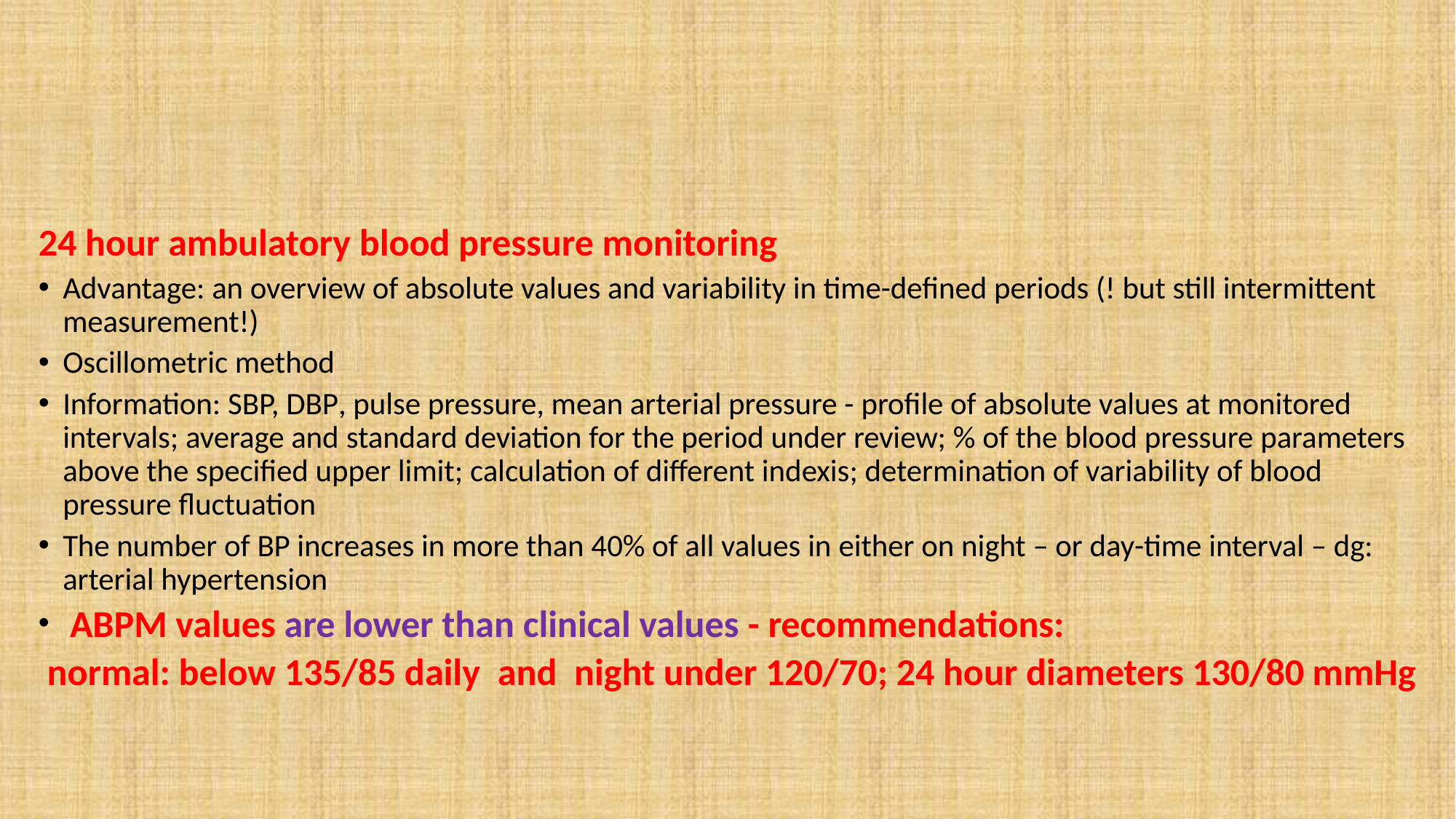

24 hour ambulatory blood pressure monitoring
Advantage: an overview of absolute values and variability in time-defined periods (! but still intermittent measurement!)
Oscillometric method
Information: SBP, DBP, pulse pressure, mean arterial pressure - profile of absolute values at monitored intervals; average and standard deviation for the period under review; % of the blood pressure parameters above the specified upper limit; calculation of different indexis; determination of variability of blood pressure fluctuation
The number of BP increases in more than 40% of all values in either on night – or day-time interval – dg: arterial hypertension
 ABPM values are lower than clinical values - recommendations:
 normal: below 135/85 daily  and  night under 120/70; 24 hour diameters 130/80 mmHg